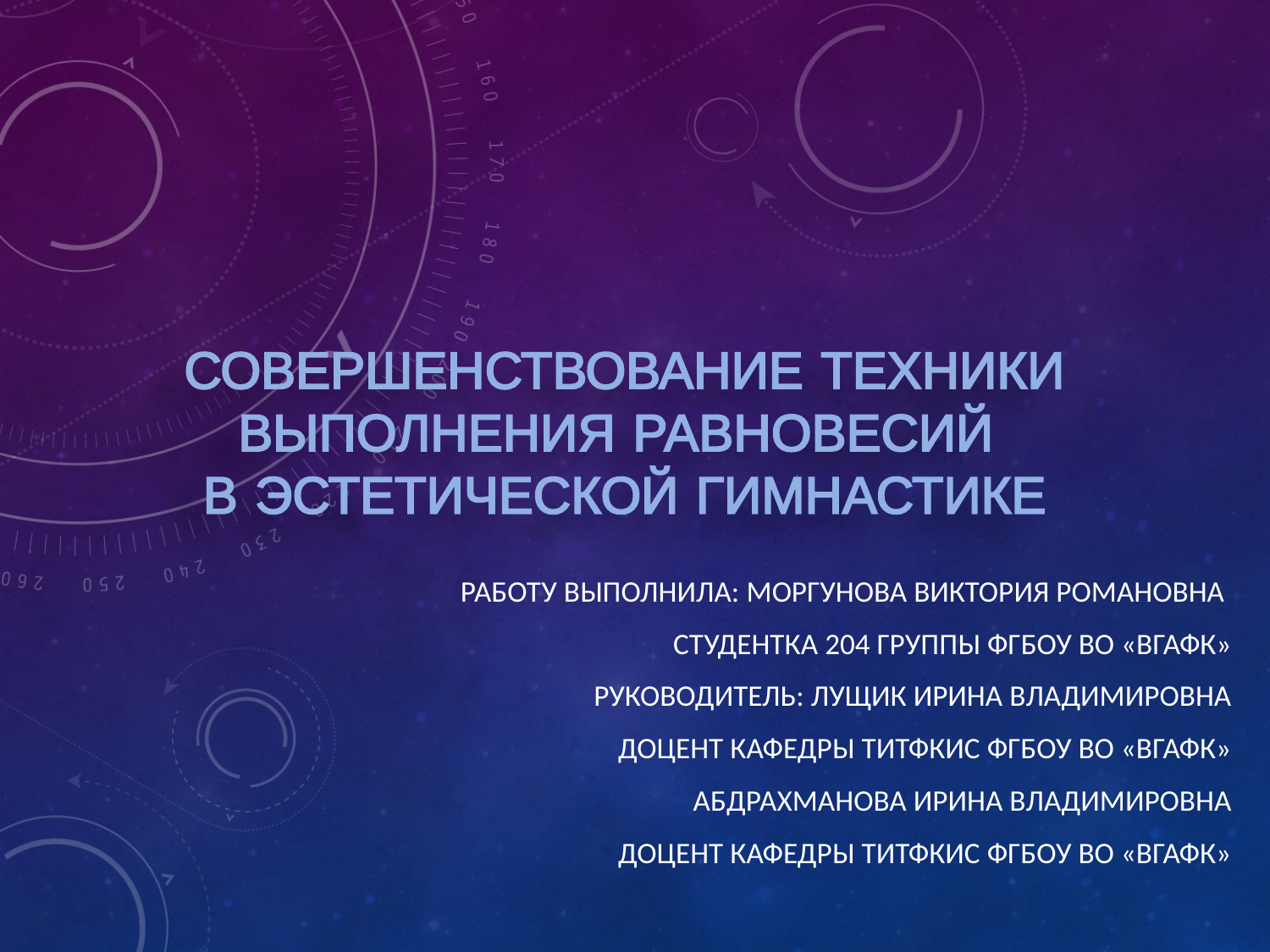

# Совершенствование техники выполнения равновесий в эстетической гимнастике
Работу выполнила: Моргунова виктория романовна
Студентка 204 группы фгбоу во «вгафк»
Руководитель: Лущик ирина владимировна
Доцент кафедры титфкис фгбоу во «вгафк»
Абдрахманова Ирина Владимировна
Доцент кафедры ТиТФКиС ФГБОУ ВО «ВГАФК»